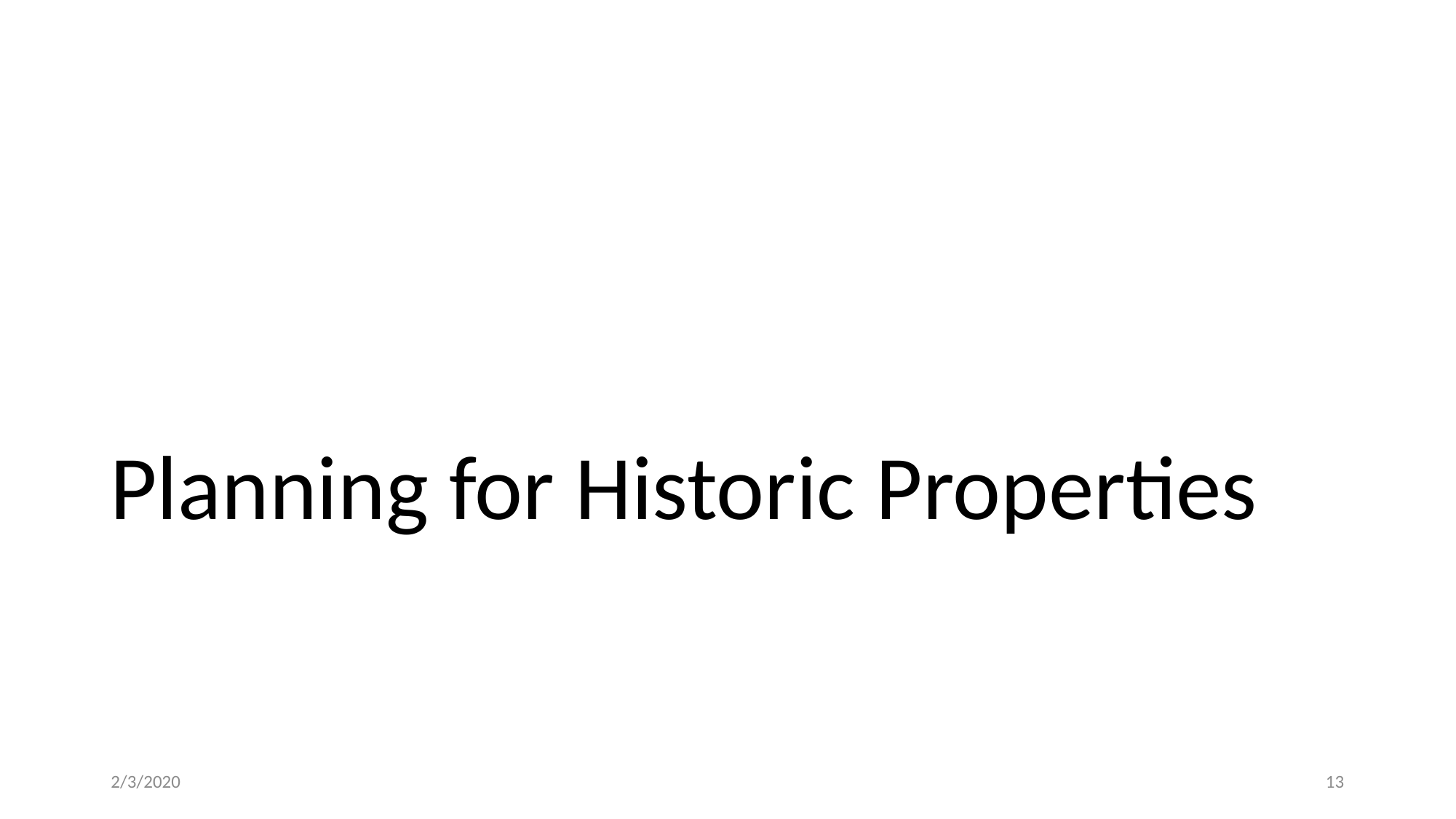

# Planning for Historic Properties

2/3/2020
13